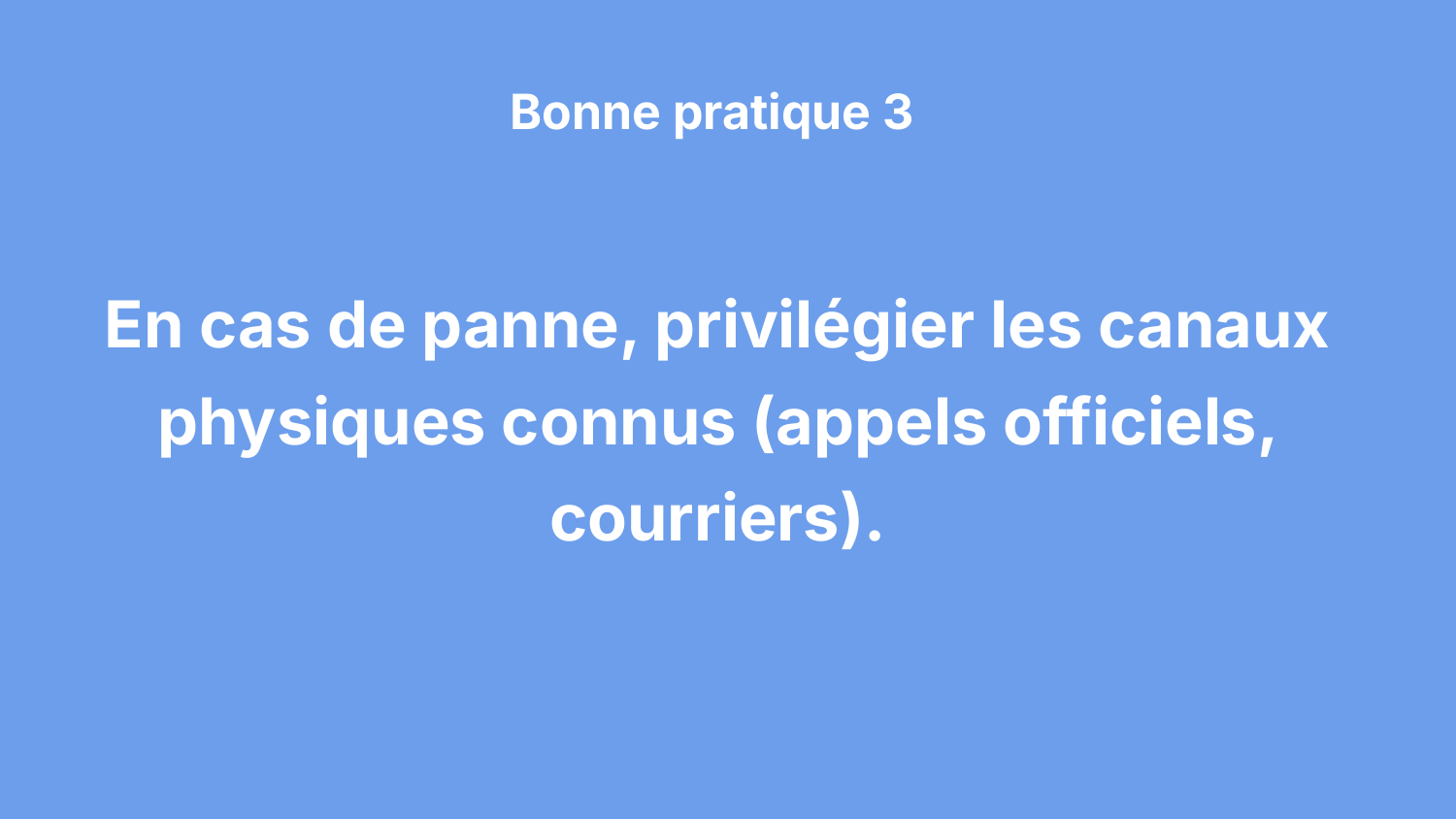

Bonne pratique 3
En cas de panne, privilégier les canaux physiques connus (appels officiels, courriers).